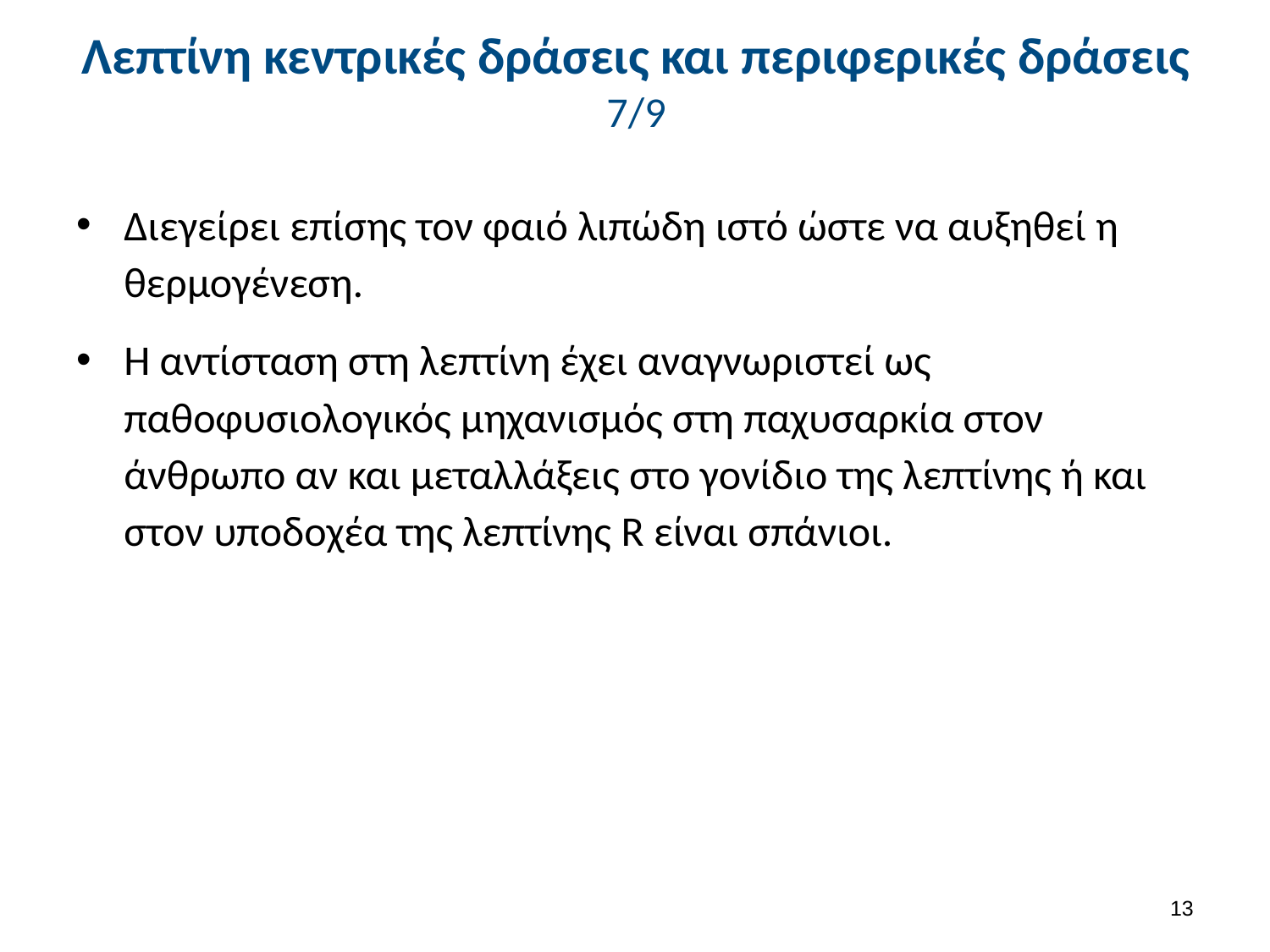

# Λεπτίνη κεντρικές δράσεις και περιφερικές δράσεις 7/9
Διεγείρει επίσης τον φαιό λιπώδη ιστό ώστε να αυξηθεί η θερμογένεση.
Η αντίσταση στη λεπτίνη έχει αναγνωριστεί ως  παθοφυσιολογικός μηχανισμός στη παχυσαρκία στον άνθρωπο αν και μεταλλάξεις στο γονίδιο της λεπτίνης ή και στον υποδοχέα της λεπτίνης R είναι σπάνιοι.
13